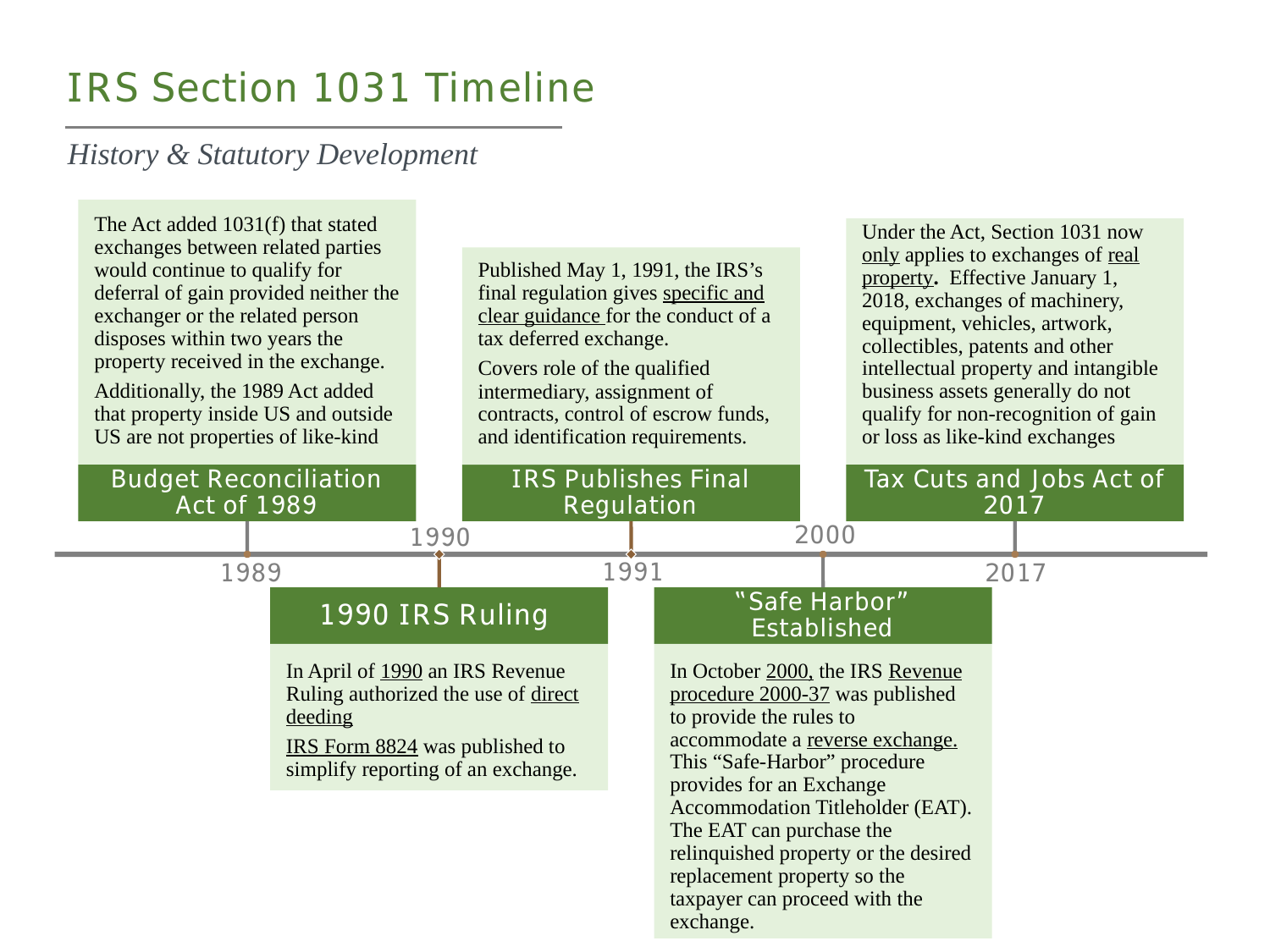

# IRS Section 1031 Timeline
History & Statutory Development

The Act added 1031(f) that stated exchanges between related parties would continue to qualify for deferral of gain provided neither the exchanger or the related person disposes within two years the property received in the exchange.
Additionally, the 1989 Act added that property inside US and outside US are not properties of like-kind
Under the Act, Section 1031 now only applies to exchanges of real property.  Effective January 1, 2018, exchanges of machinery, equipment, vehicles, artwork, collectibles, patents and other intellectual property and intangible business assets generally do not qualify for non-recognition of gain or loss as like-kind exchanges
Published May 1, 1991, the IRS’s final regulation gives specific and clear guidance for the conduct of a tax deferred exchange.
Covers role of the qualified intermediary, assignment of contracts, control of escrow funds, and identification requirements.
Budget Reconciliation Act of 1989
IRS Publishes Final Regulation
Tax Cuts and Jobs Act of 2017

1990 IRS Ruling
“Safe Harbor” Established
In April of 1990 an IRS Revenue Ruling authorized the use of direct deeding
IRS Form 8824 was published to simplify reporting of an exchange.
In October 2000, the IRS Revenue procedure 2000-37 was published to provide the rules to accommodate a reverse exchange. This “Safe-Harbor” procedure provides for an Exchange Accommodation Titleholder (EAT). The EAT can purchase the relinquished property or the desired replacement property so the taxpayer can proceed with the exchange.
2000
1990
1991
1989
2017